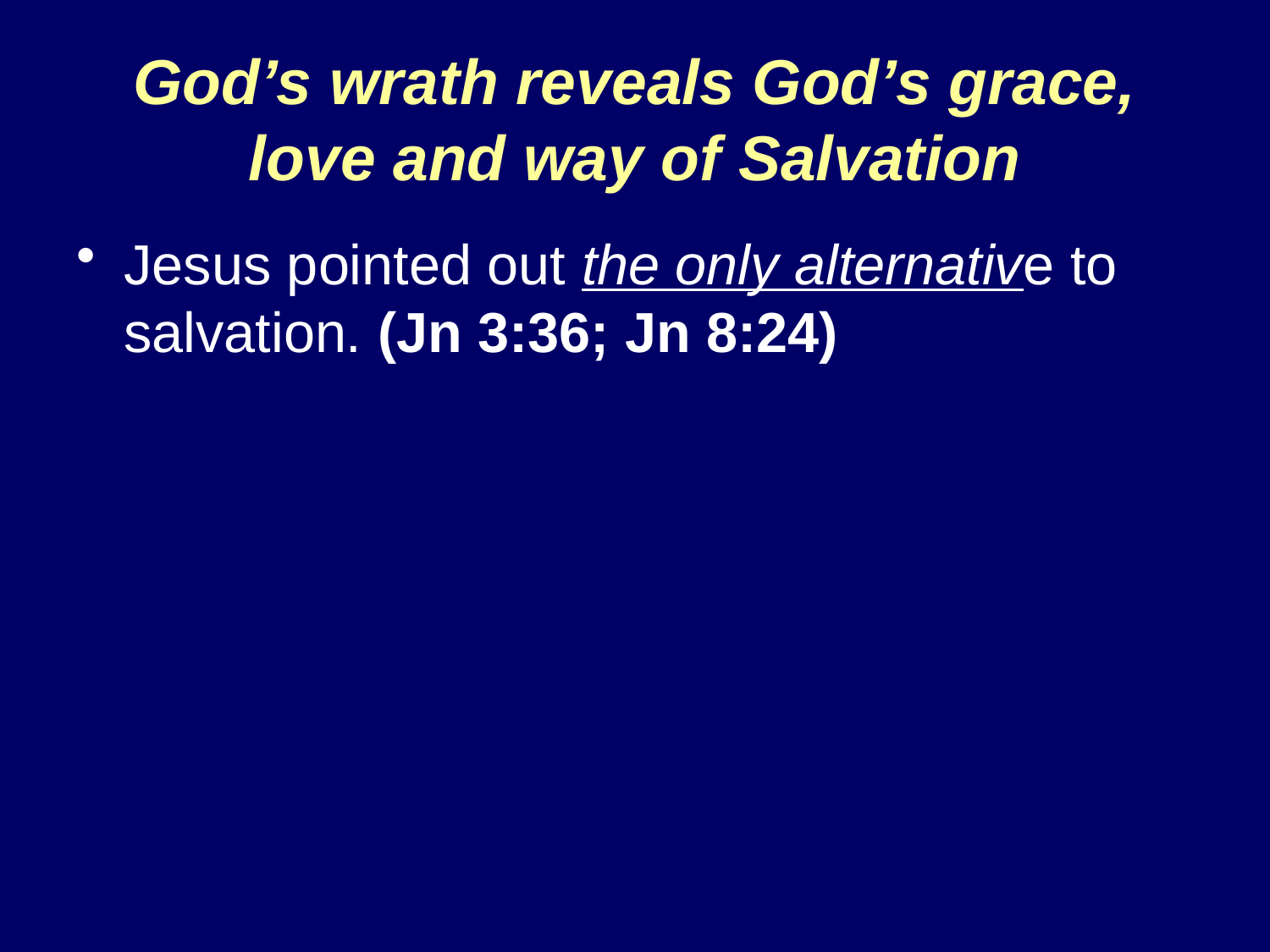

# God’s wrath reveals God’s grace, love and way of Salvation
Jesus pointed out the only alternative to salvation. (Jn 3:36; Jn 8:24)